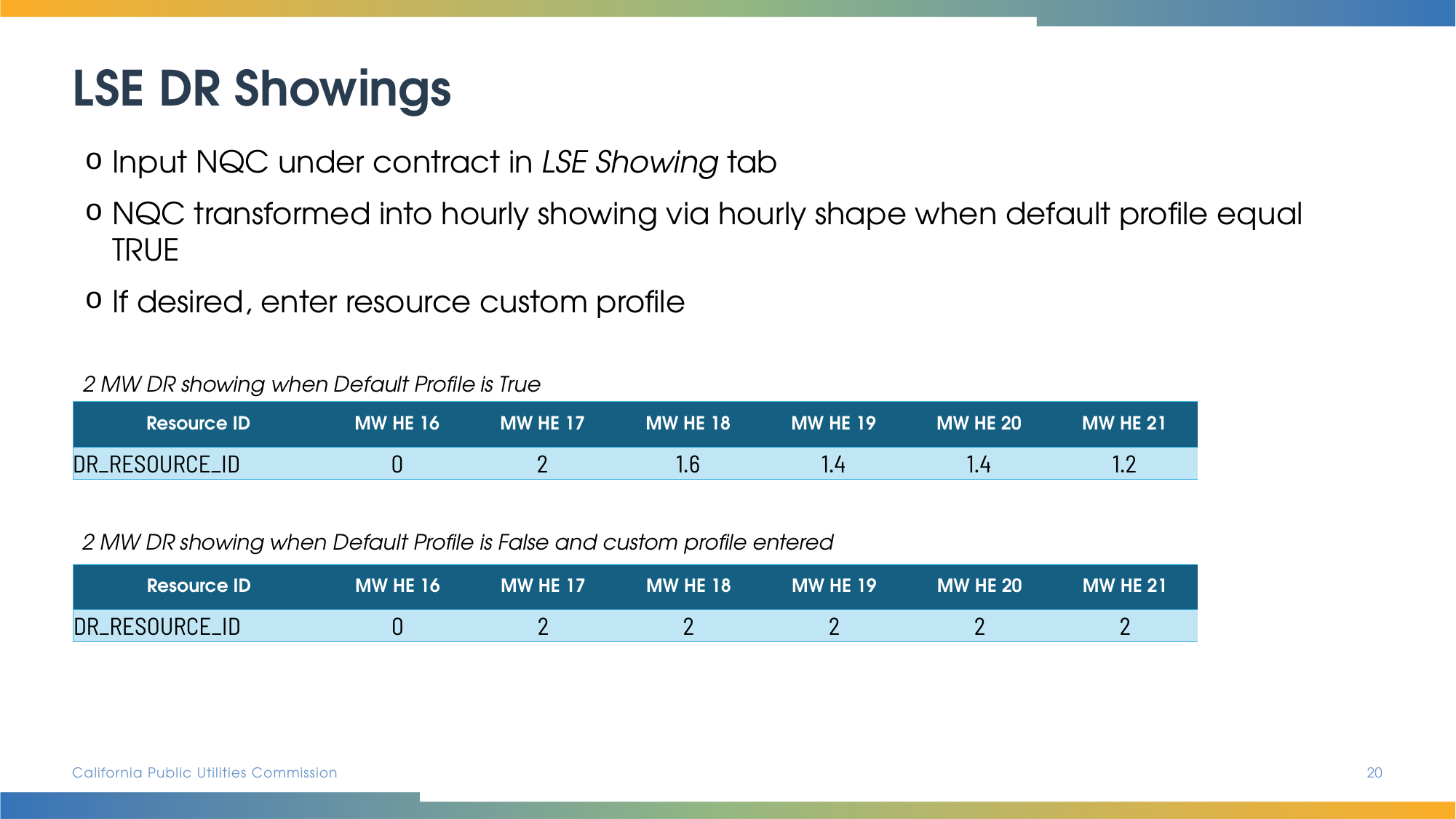

# LSE DR Showings
Input NQC under contract in LSE Showing tab
NQC transformed into hourly showing via hourly shape when default profile equal TRUE
If desired, enter resource custom profile

2 MW DR showing when Default Profile is True
| Resource ID | MW HE 16 | MW HE 17 | MW HE 18 | MW HE 19 | MW HE 20 | MW HE 21 |
| --- | --- | --- | --- | --- | --- | --- |
| DR\_RESOURCE\_ID | 0 | 2 | 1.6 | 1.4 | 1.4 | 1.2 |
2 MW DR showing when Default Profile is False and custom profile entered
| Resource ID | MW HE 16 | MW HE 17 | MW HE 18 | MW HE 19 | MW HE 20 | MW HE 21 |
| --- | --- | --- | --- | --- | --- | --- |
| DR\_RESOURCE\_ID | 0 | 2 | 2 | 2 | 2 | 2 |
20